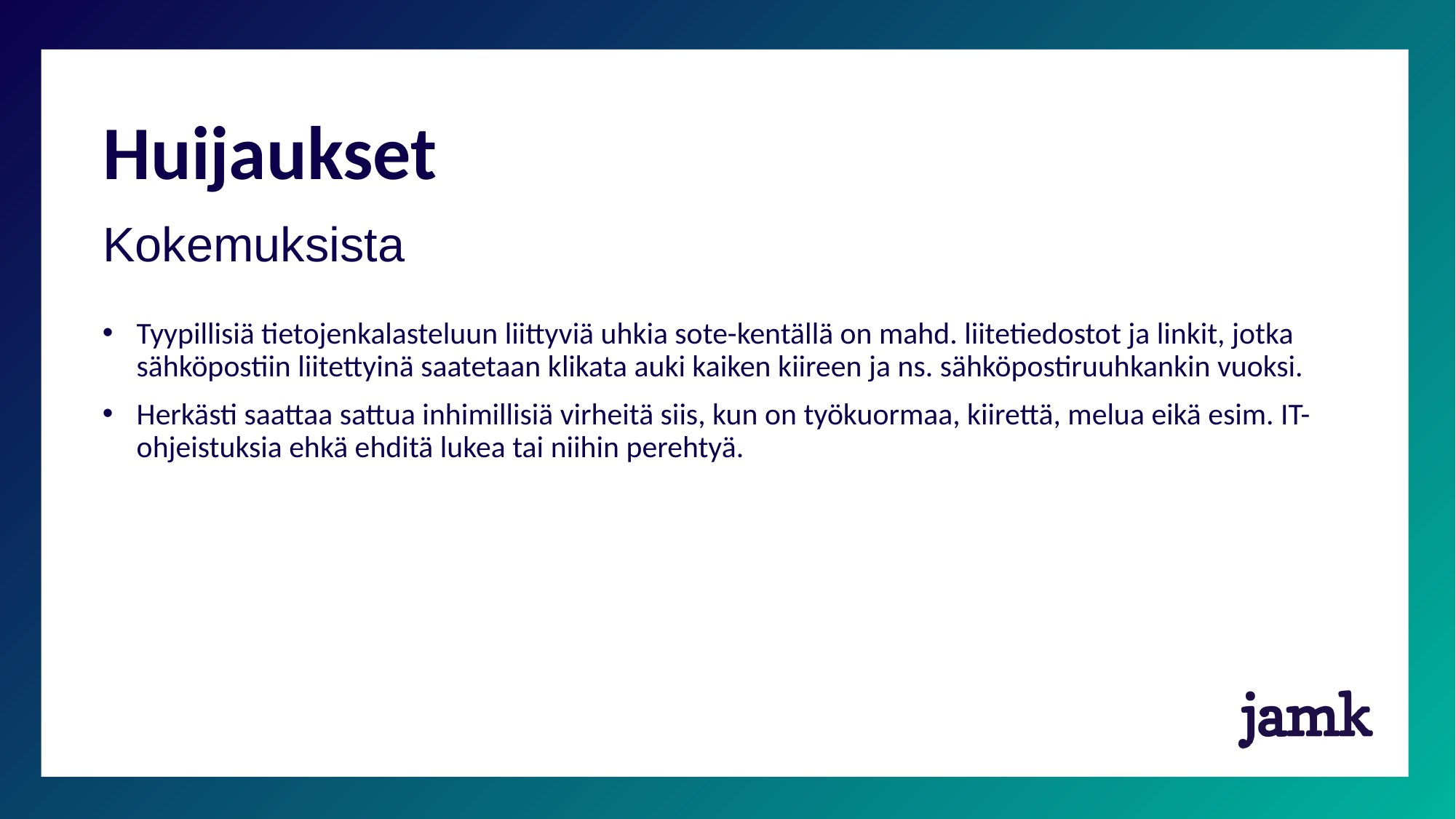

# Huijaukset
Kokemuksista
Tyypillisiä tietojenkalasteluun liittyviä uhkia sote-kentällä on mahd. liitetiedostot ja linkit, jotka sähköpostiin liitettyinä saatetaan klikata auki kaiken kiireen ja ns. sähköpostiruuhkankin vuoksi.
Herkästi saattaa sattua inhimillisiä virheitä siis, kun on työkuormaa, kiirettä, melua eikä esim. IT-ohjeistuksia ehkä ehditä lukea tai niihin perehtyä.